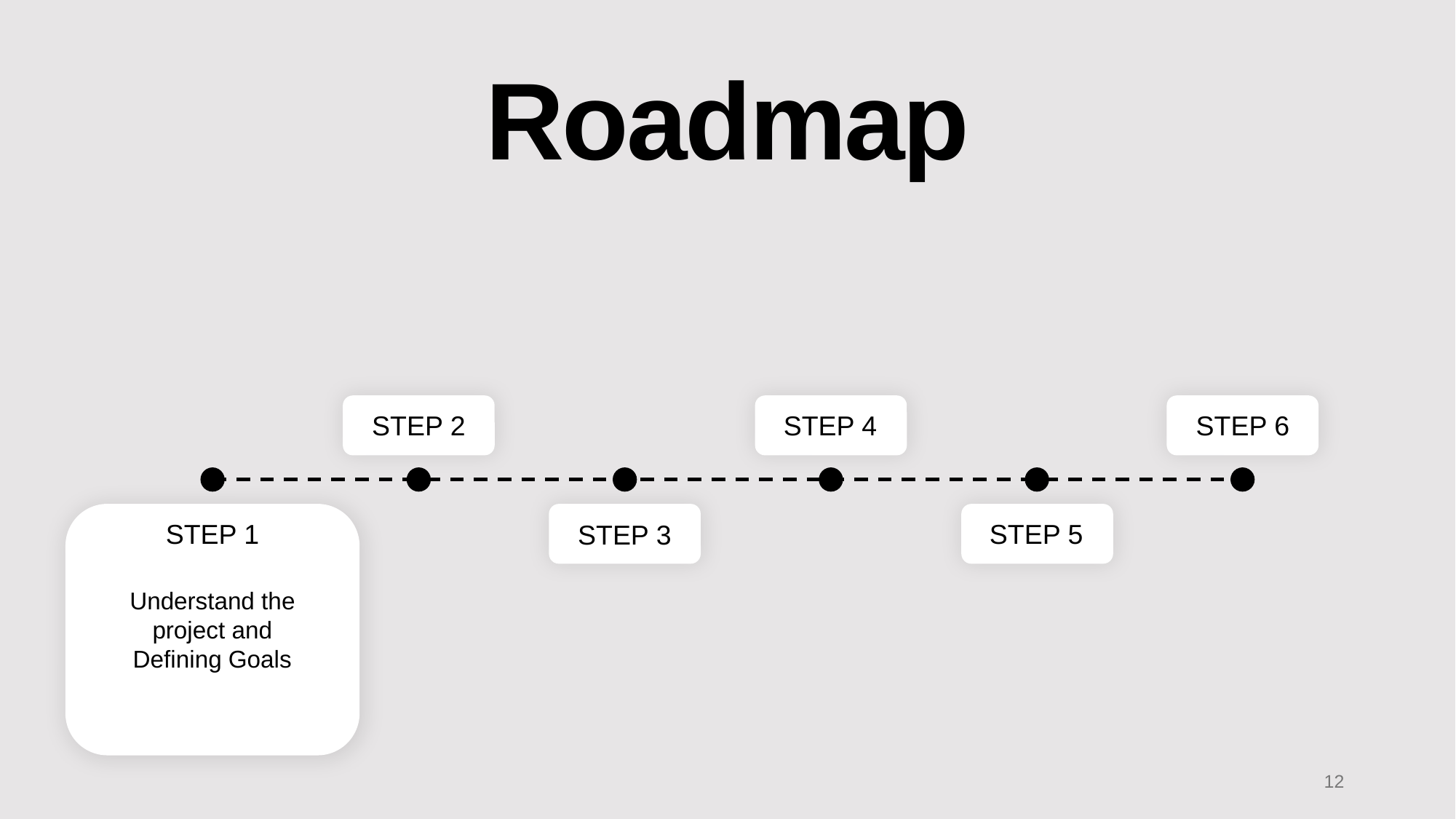

Roadmap

STEP 2
STEP 4
STEP 6

STEP 1
STEP 5
STEP 3
Understand the project and Defining Goals
12